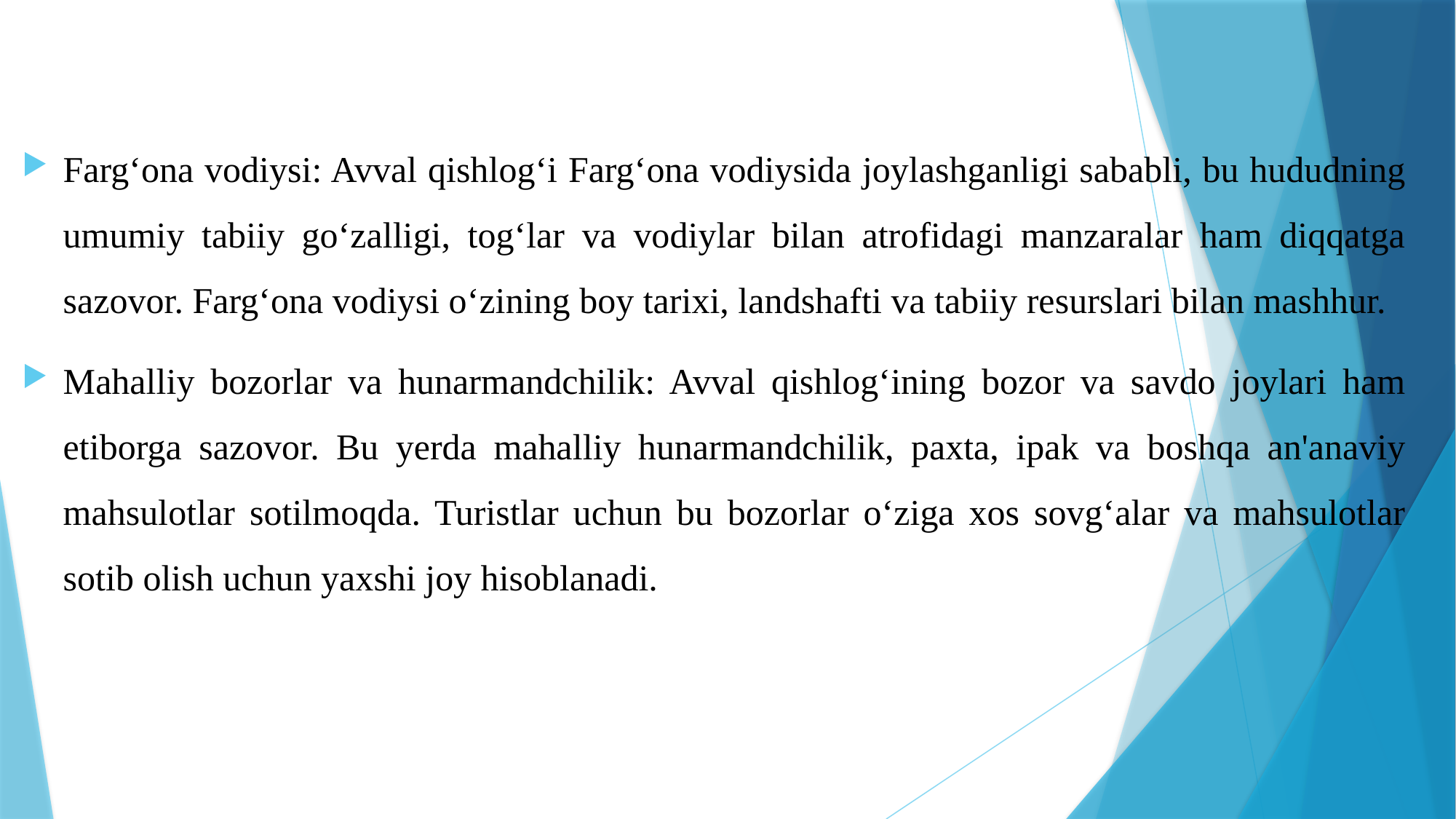

Farg‘ona vodiysi: Avval qishlog‘i Farg‘ona vodiysida joylashganligi sababli, bu hududning umumiy tabiiy go‘zalligi, tog‘lar va vodiylar bilan atrofidagi manzaralar ham diqqatga sazovor. Farg‘ona vodiysi o‘zining boy tarixi, landshafti va tabiiy resurslari bilan mashhur.
Mahalliy bozorlar va hunarmandchilik: Avval qishlog‘ining bozor va savdo joylari ham etiborga sazovor. Bu yerda mahalliy hunarmandchilik, paxta, ipak va boshqa an'anaviy mahsulotlar sotilmoqda. Turistlar uchun bu bozorlar o‘ziga xos sovg‘alar va mahsulotlar sotib olish uchun yaxshi joy hisoblanadi.